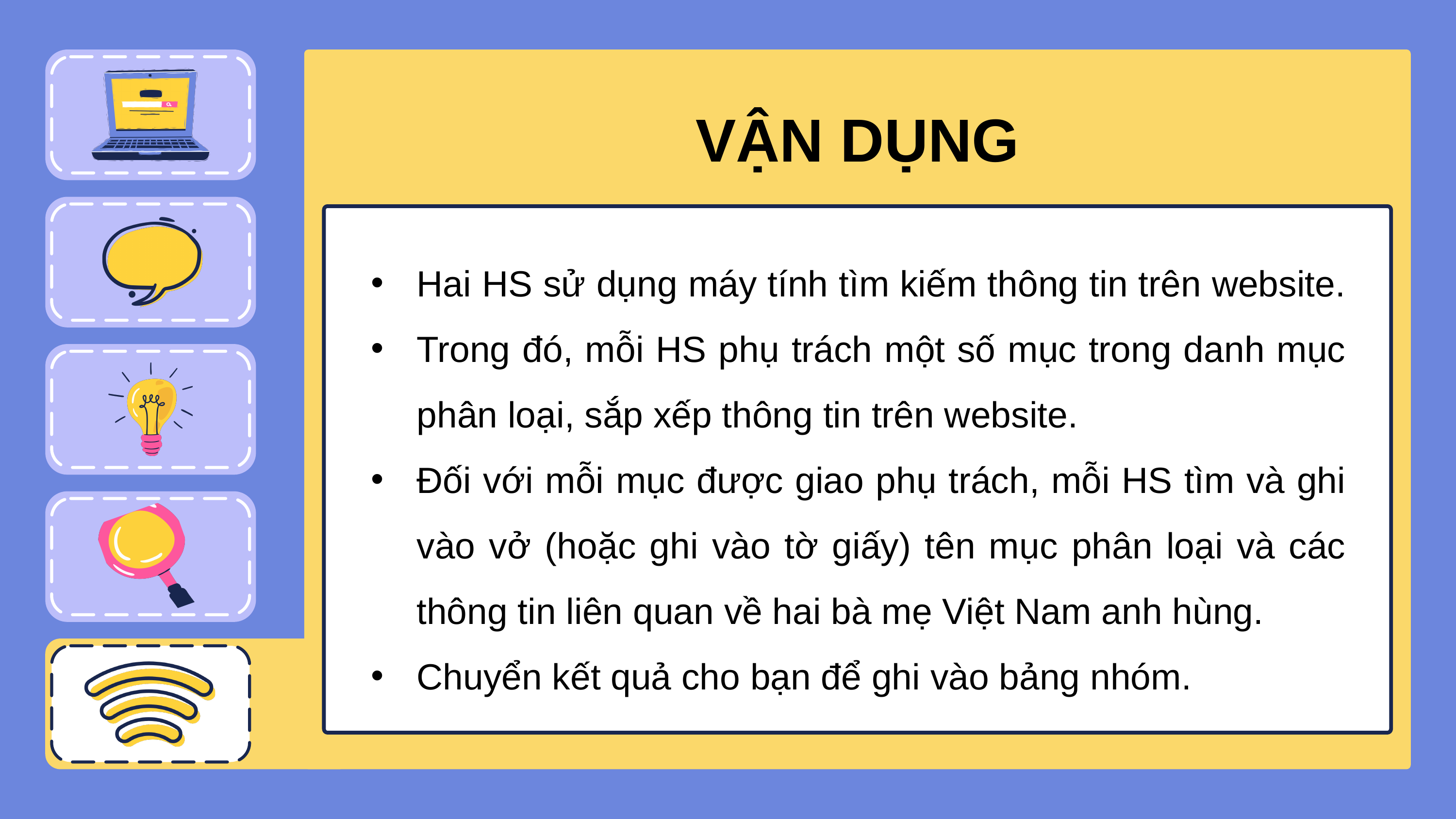

# VẬN DỤNG

Hai HS sử dụng máy tính tìm kiếm thông tin trên website.
Trong đó, mỗi HS phụ trách một số mục trong danh mục phân loại, sắp xếp thông tin trên website.
Đối với mỗi mục được giao phụ trách, mỗi HS tìm và ghi vào vở (hoặc ghi vào tờ giấy) tên mục phân loại và các thông tin liên quan về hai bà mẹ Việt Nam anh hùng.
Chuyển kết quả cho bạn để ghi vào bảng nhóm.